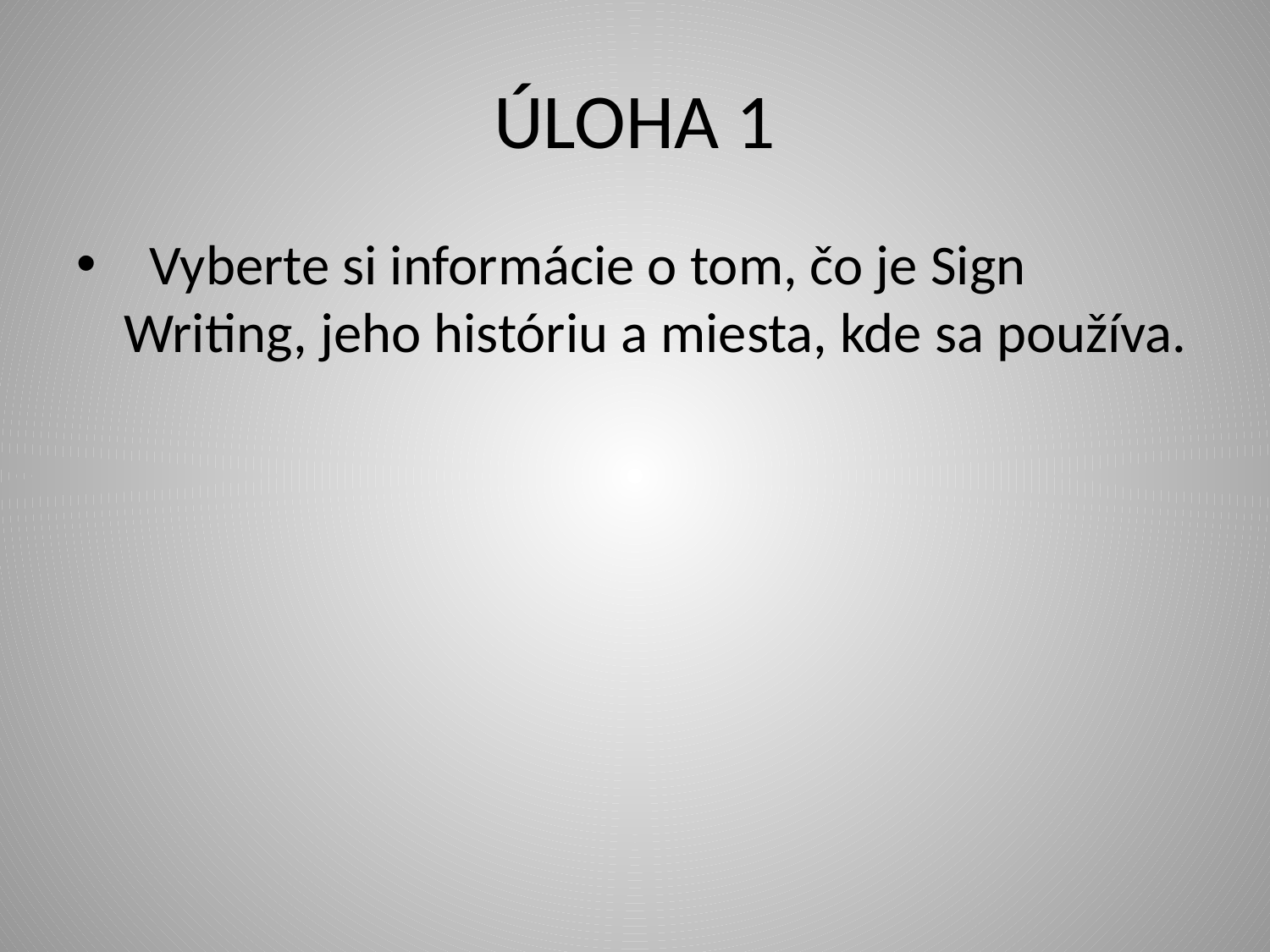

# ÚLOHA 1
  Vyberte si informácie o tom, čo je Sign Writing, jeho históriu a miesta, kde sa používa.